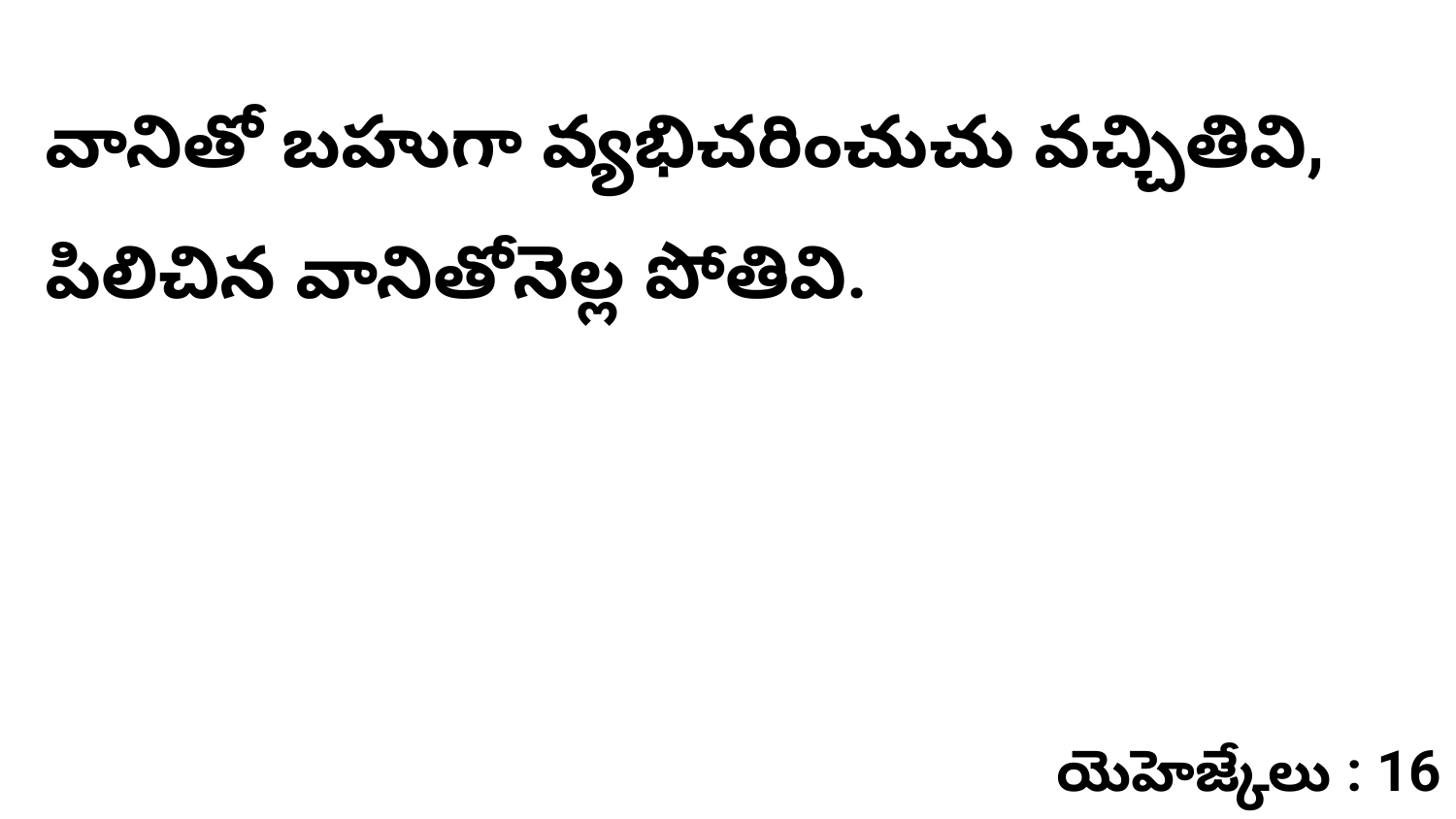

వానితో బహుగా వ్యభిచరించుచు వచ్చితివి, పిలిచిన వానితోనెల్ల పోతివి.
యెహెజ్కేలు : 16